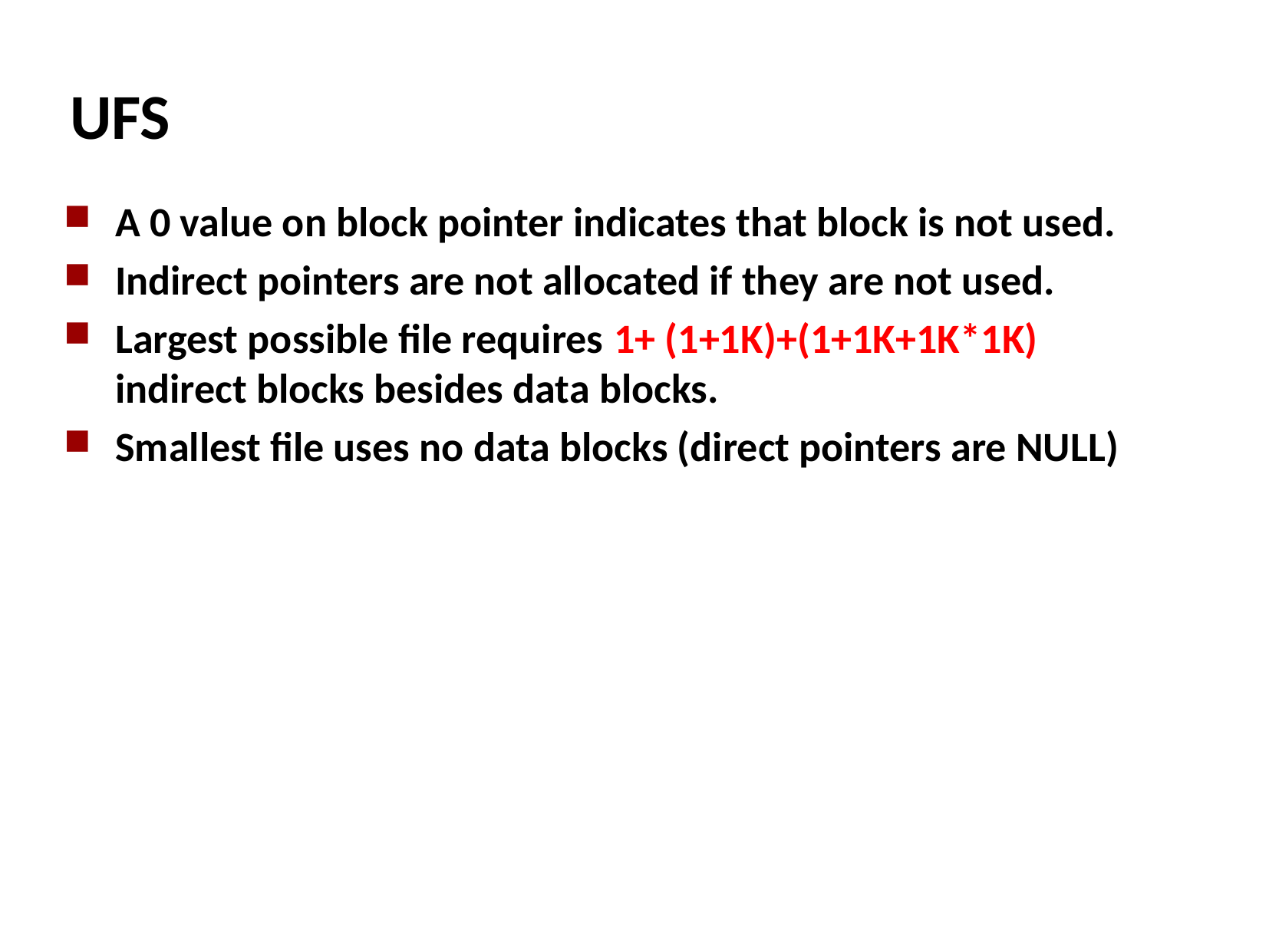

# UFS
A 0 value on block pointer indicates that block is not used.
Indirect pointers are not allocated if they are not used.
Largest possible file requires 1+ (1+1K)+(1+1K+1K*1K) indirect blocks besides data blocks.
Smallest file uses no data blocks (direct pointers are NULL)